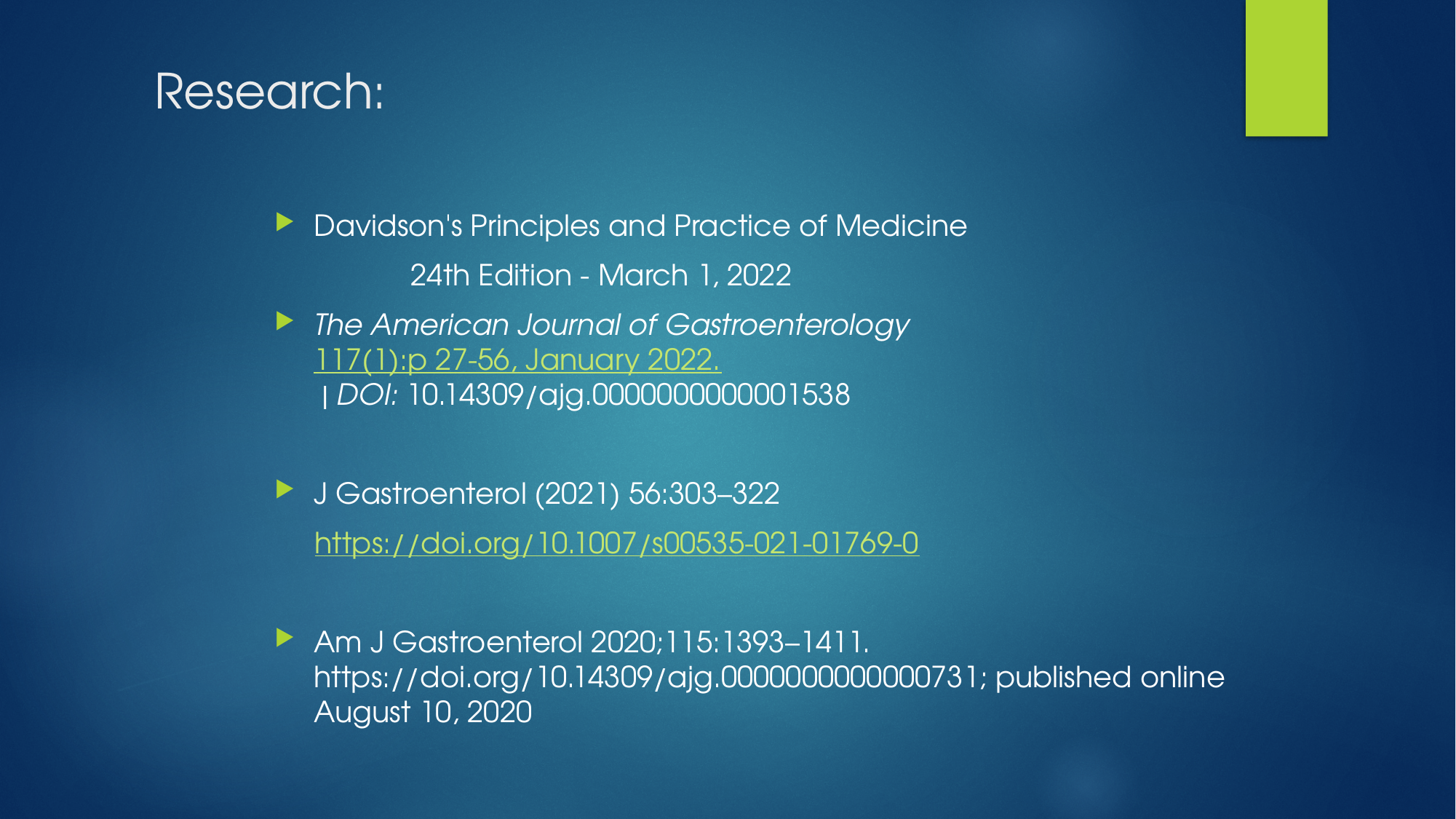

# Research:
Davidson's Principles and Practice of Medicine
                 24th Edition - March 1, 2022
The American Journal of Gastroenterology 117(1):p 27-56, January 2022. | DOI: 10.14309/ajg.0000000000001538

J Gastroenterol (2021) 56:303–322
     https://doi.org/10.1007/s00535-021-01769-0

Am J Gastroenterol 2020;115:1393–1411. https://doi.org/10.14309/ajg.0000000000000731; published online August 10, 2020